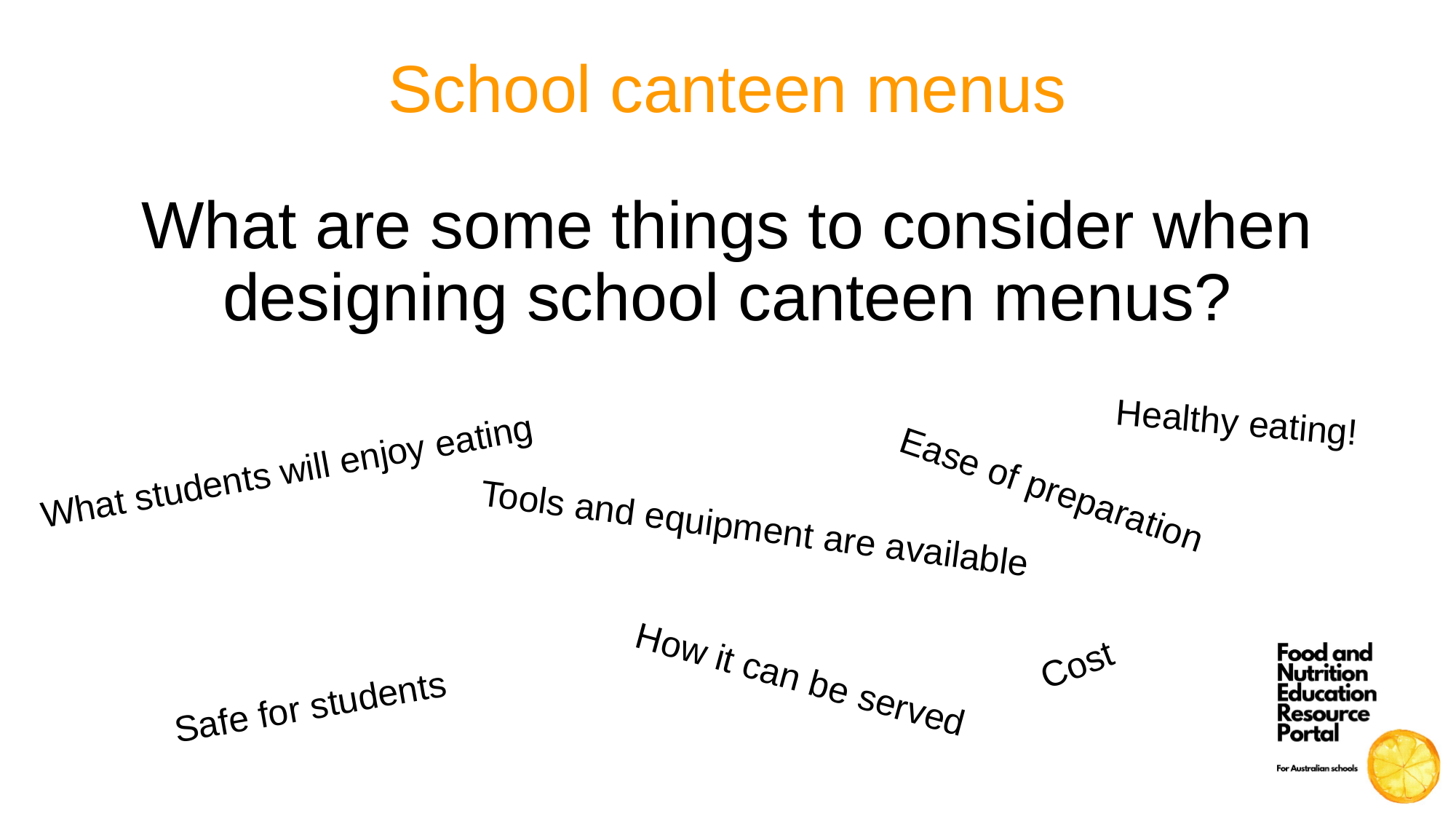

# School canteen menus
What are some things to consider when designing school canteen menus?
Healthy eating!
What students will enjoy eating
Ease of preparation
Tools and equipment are available
Cost
How it can be served
Safe for students